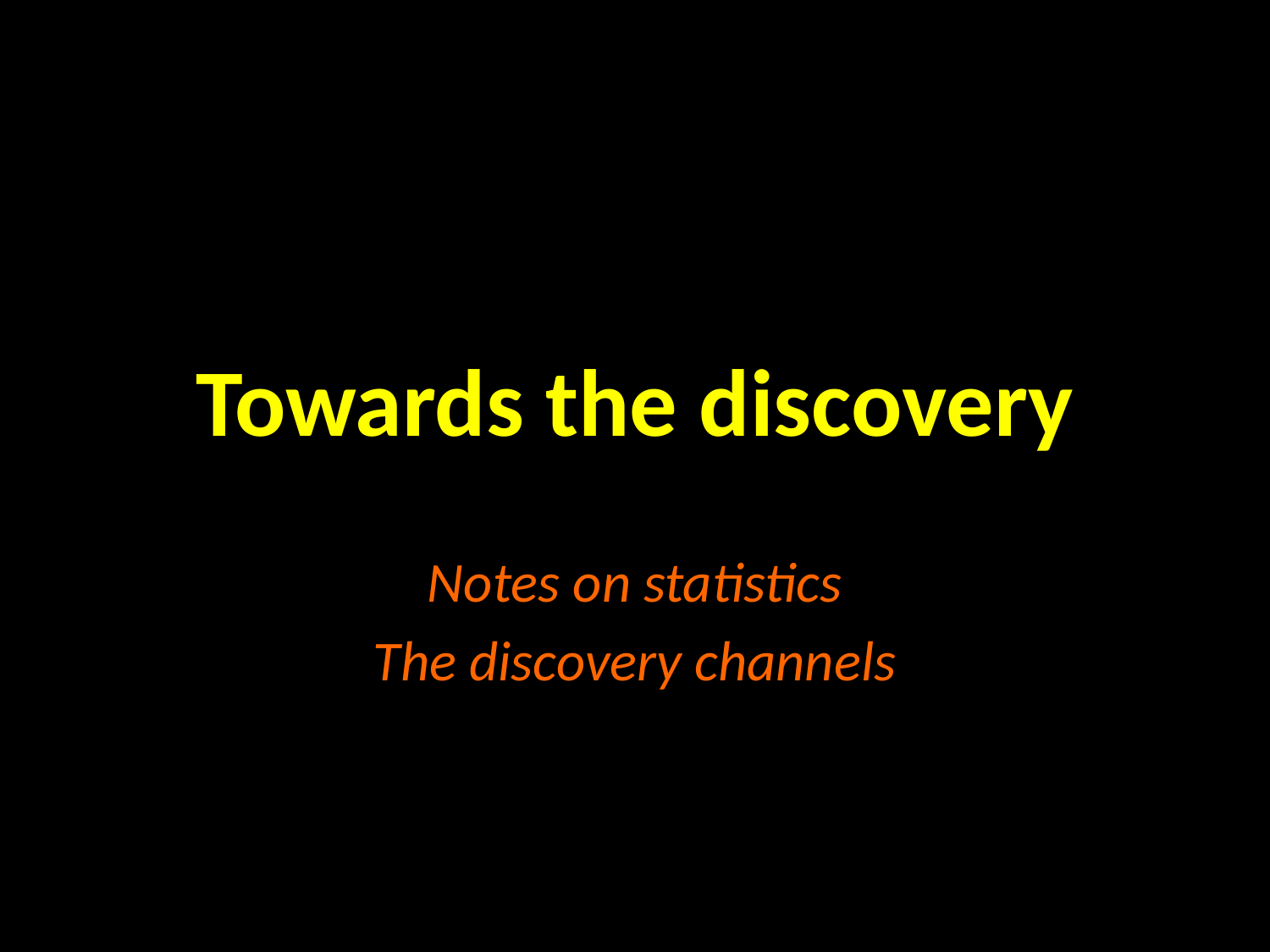

# Towards the discovery
Notes on statistics
The discovery channels